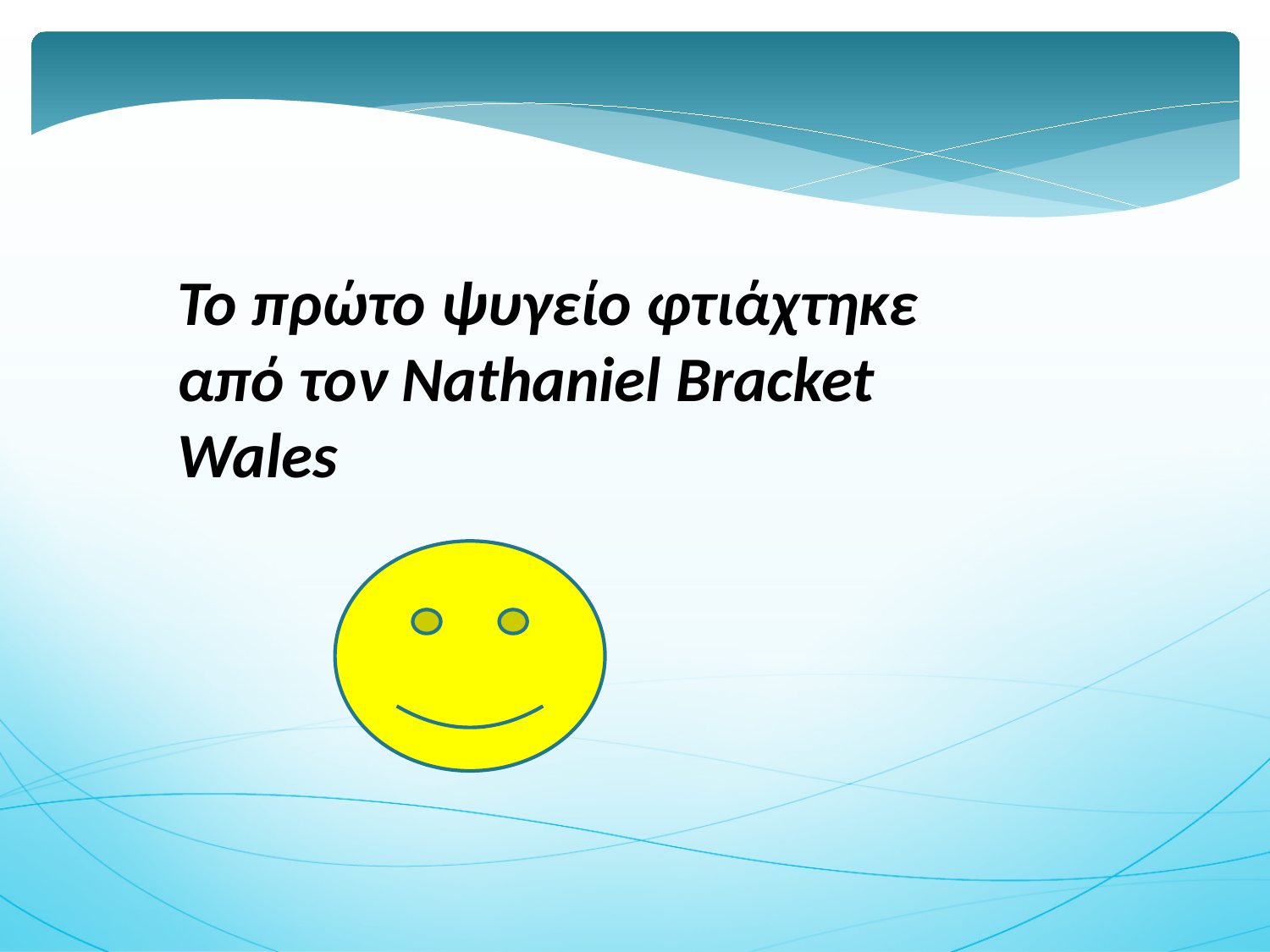

Το πρώτο ψυγείο φτιάχτηκε από τον Nathaniel Bracket Wales